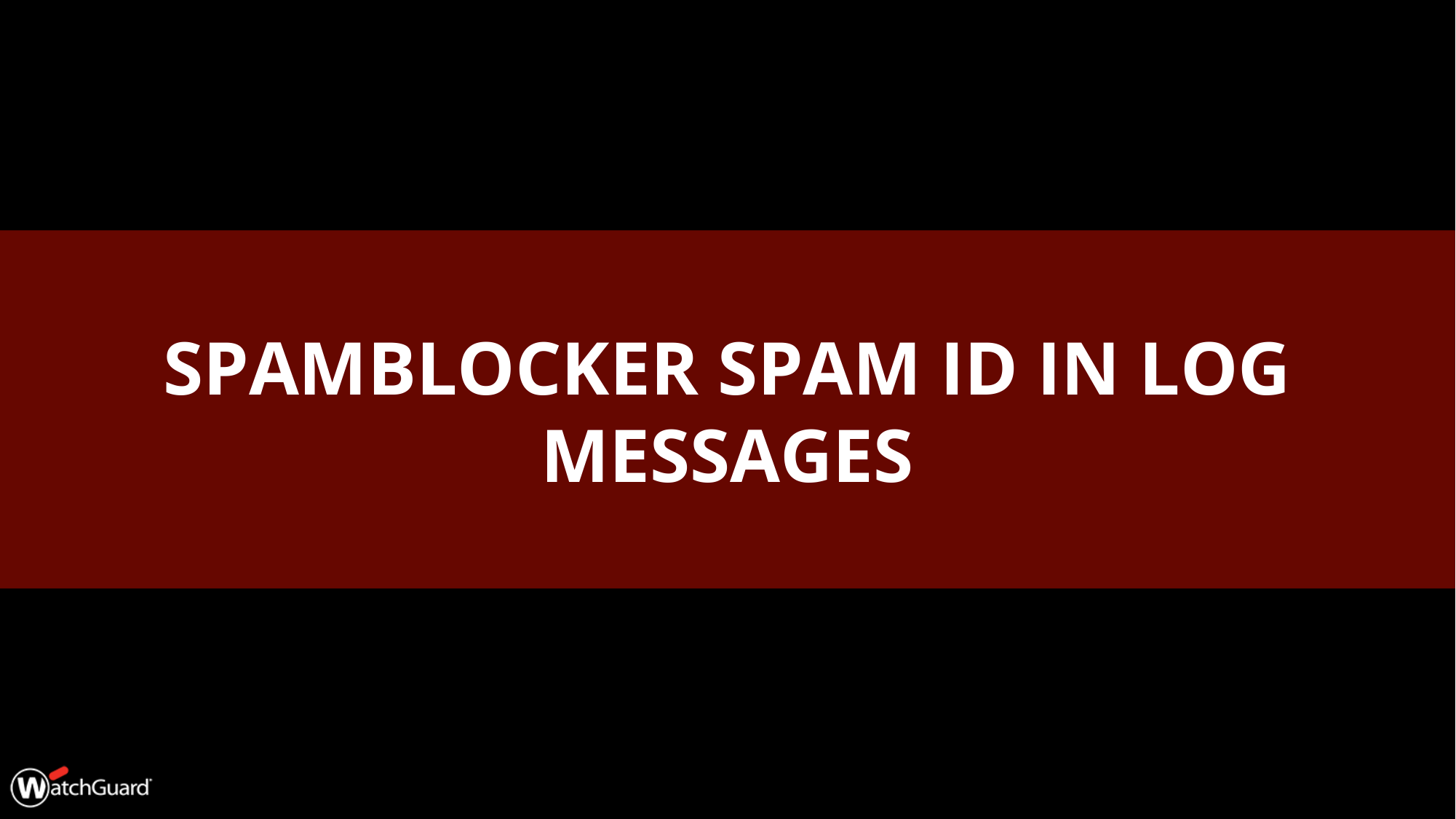

# SpamBlocker Spam ID in Log Messages